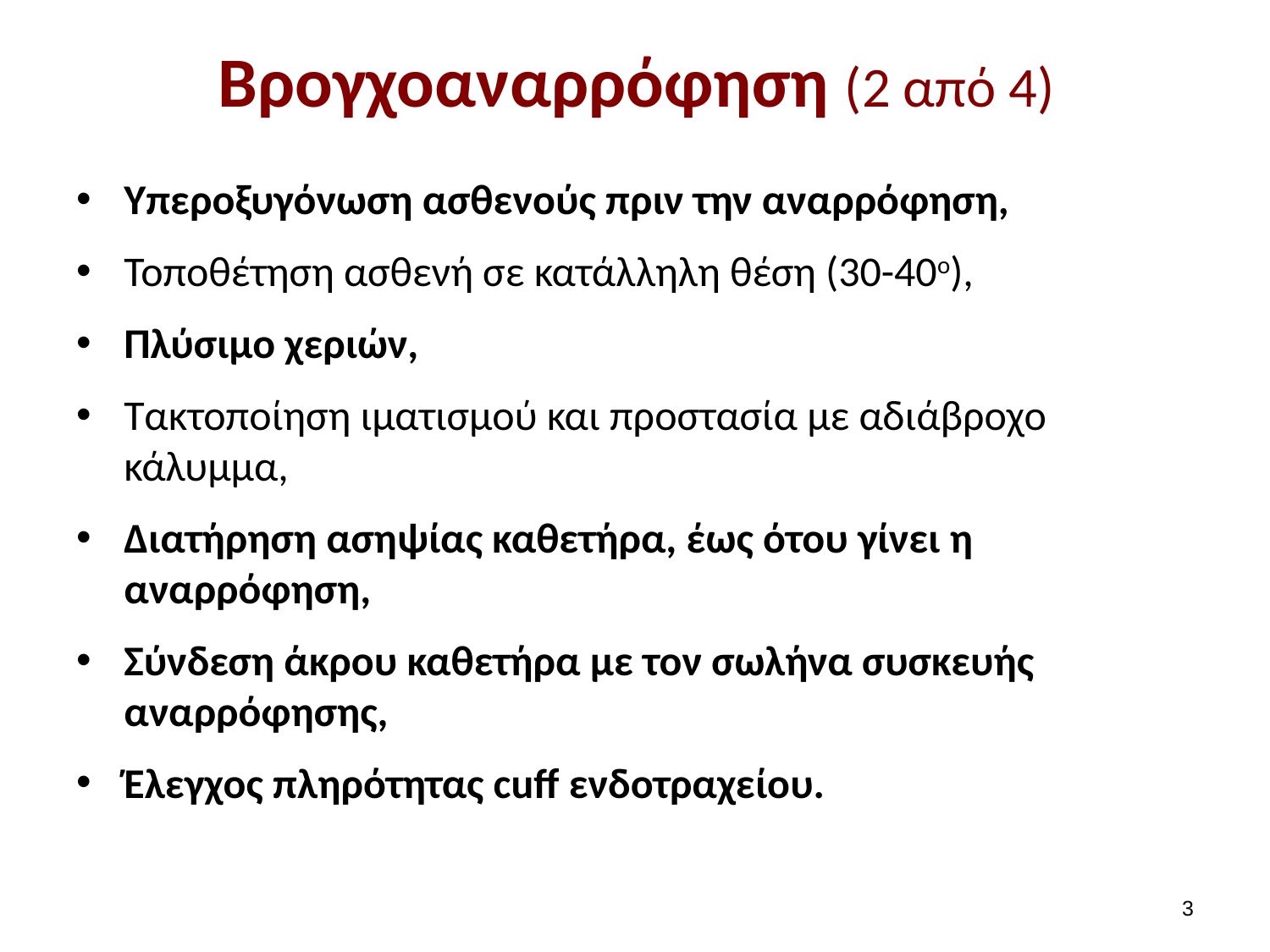

# Βρογχοαναρρόφηση (2 από 4)
Υπεροξυγόνωση ασθενούς πριν την αναρρόφηση,
Τοποθέτηση ασθενή σε κατάλληλη θέση (30-40ο),
Πλύσιμο χεριών,
Τακτοποίηση ιματισμού και προστασία με αδιάβροχο κάλυμμα,
Διατήρηση ασηψίας καθετήρα, έως ότου γίνει η αναρρόφηση,
Σύνδεση άκρου καθετήρα με τον σωλήνα συσκευής αναρρόφησης,
Έλεγχος πληρότητας cuff ενδοτραχείου.

3